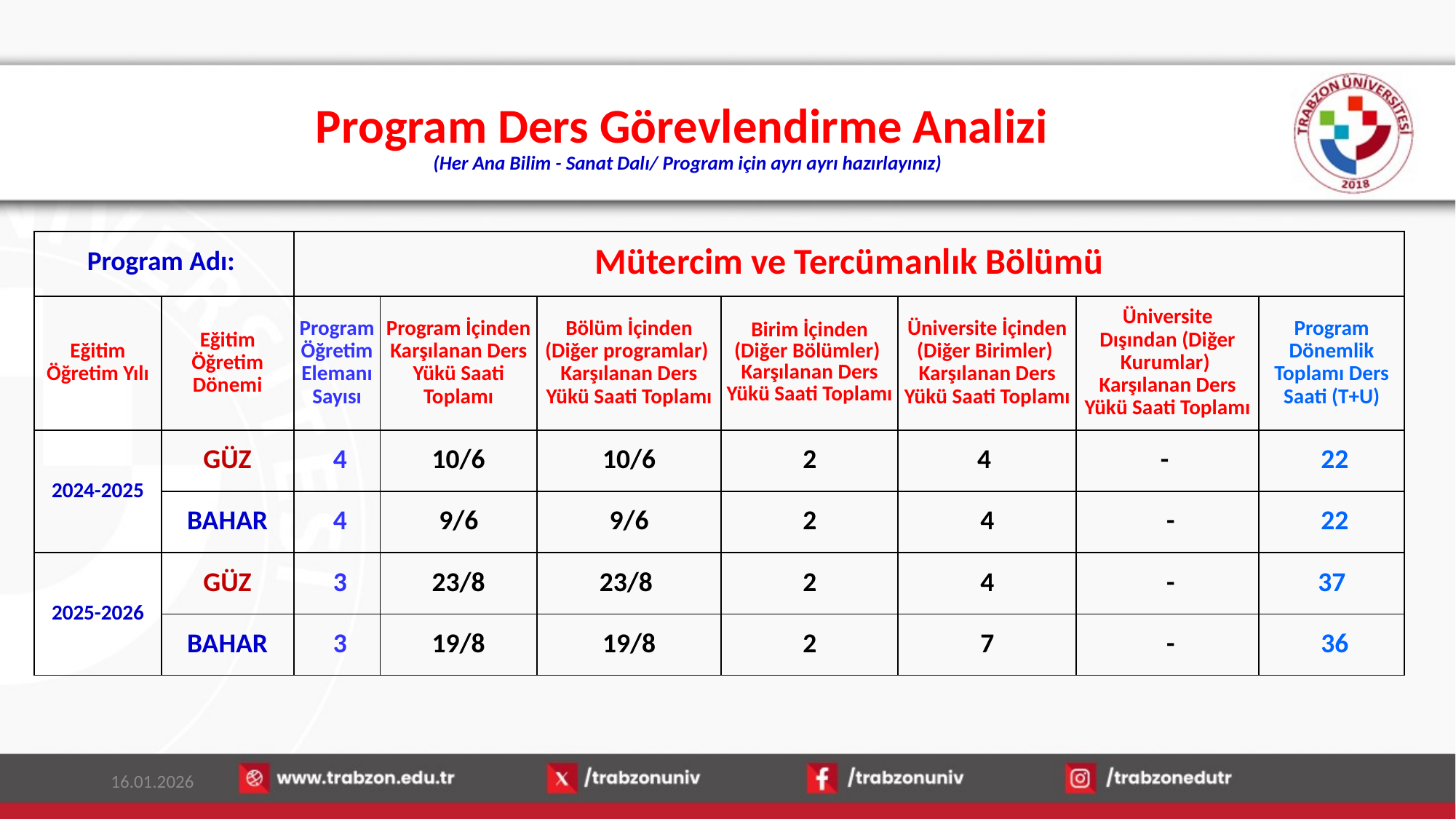

# Program Ders Görevlendirme Analizi (Her Ana Bilim - Sanat Dalı/ Program için ayrı ayrı hazırlayınız)
| Program Adı: |  | Mütercim ve Tercümanlık Bölümü |  |  |  |  |  |  |
| --- | --- | --- | --- | --- | --- | --- | --- | --- |
| Eğitim Öğretim Yılı | Eğitim Öğretim Dönemi | Program Öğretim Elemanı Sayısı | Program İçinden Karşılanan Ders Yükü Saati Toplamı | Bölüm İçinden (Diğer programlar) Karşılanan Ders Yükü Saati Toplamı | Birim İçinden (Diğer Bölümler) Karşılanan Ders Yükü Saati Toplamı | Üniversite İçinden (Diğer Birimler) Karşılanan Ders Yükü Saati Toplamı | Üniversite Dışından (Diğer Kurumlar) Karşılanan Ders Yükü Saati Toplamı | Program Dönemlik Toplamı Ders Saati (T+U) |
| 2024-2025 | GÜZ | 4 | 10/6 | 10/6 | 2 | 4 | - | 22 |
|  | BAHAR | 4 | 9/6 | 9/6 | 2 | 4 | - | 22 |
| 2025-2026 | GÜZ | 3 | 23/8 | 23/8 | 2 | 4 | - | 37 |
|  | BAHAR | 3 | 19/8 | 19/8 | 2 | 7 | - | 36 |
16.01.2026
23